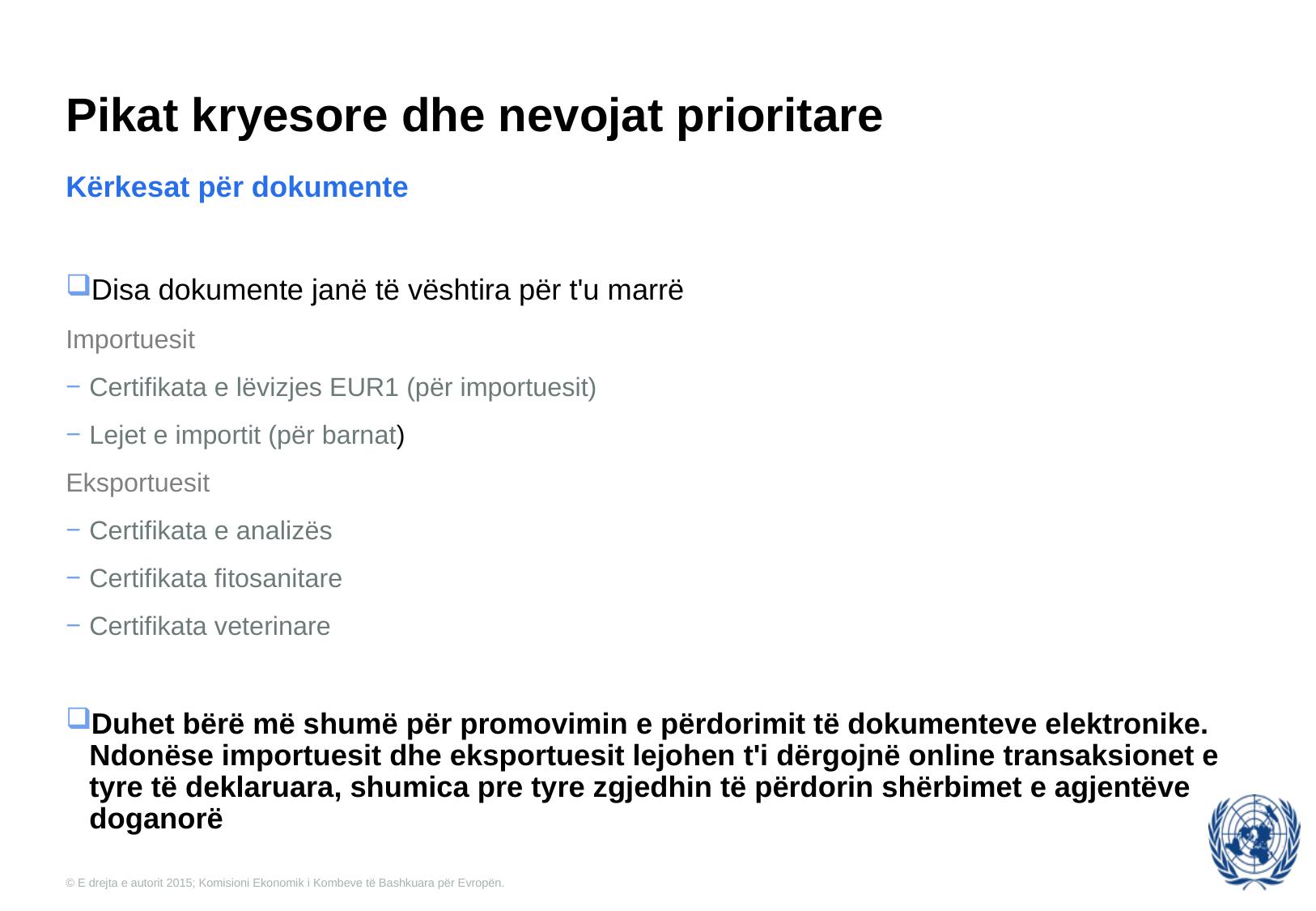

# Pikat kryesore dhe nevojat prioritare
Kërkesat për dokumente

Disa dokumente janë të vështira për t'u marrë
Importuesit
Certifikata e lëvizjes EUR1 (për importuesit)
Lejet e importit (për barnat)
Eksportuesit
Certifikata e analizës
Certifikata fitosanitare
Certifikata veterinare

Duhet bërë më shumë për promovimin e përdorimit të dokumenteve elektronike. Ndonëse importuesit dhe eksportuesit lejohen t'i dërgojnë online transaksionet e tyre të deklaruara, shumica pre tyre zgjedhin të përdorin shërbimet e agjentëve doganorë